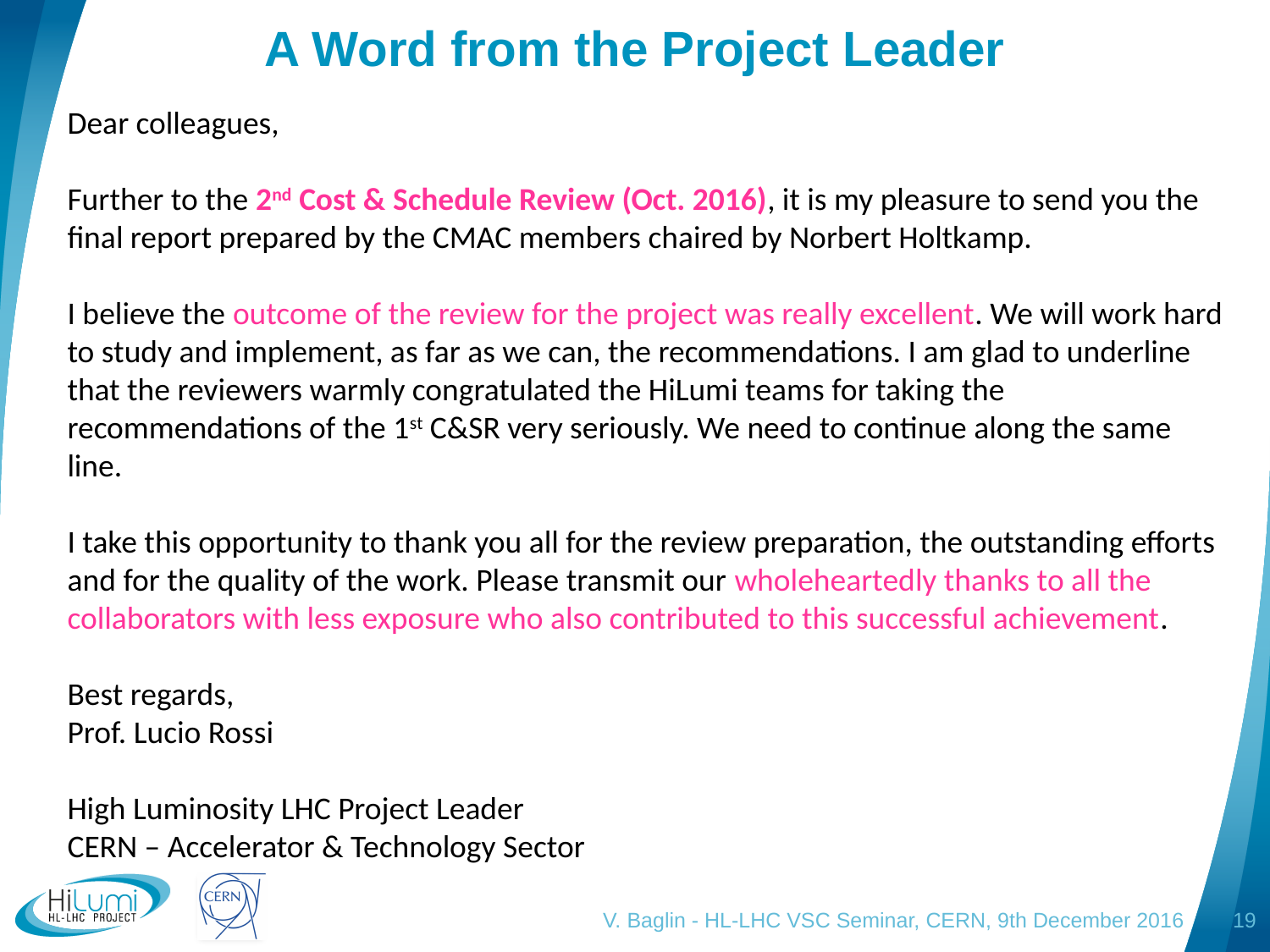

# A Word from the Project Leader
Dear colleagues,

Further to the 2nd Cost & Schedule Review (Oct. 2016), it is my pleasure to send you the final report prepared by the CMAC members chaired by Norbert Holtkamp.

I believe the outcome of the review for the project was really excellent. We will work hard to study and implement, as far as we can, the recommendations. I am glad to underline that the reviewers warmly congratulated the HiLumi teams for taking the recommendations of the 1st C&SR very seriously. We need to continue along the same line.

I take this opportunity to thank you all for the review preparation, the outstanding efforts and for the quality of the work. Please transmit our wholeheartedly thanks to all the collaborators with less exposure who also contributed to this successful achievement.

Best regards,
Prof. Lucio Rossi

High Luminosity LHC Project Leader
CERN – Accelerator & Technology Sector
V. Baglin - HL-LHC VSC Seminar, CERN, 9th December 2016
19